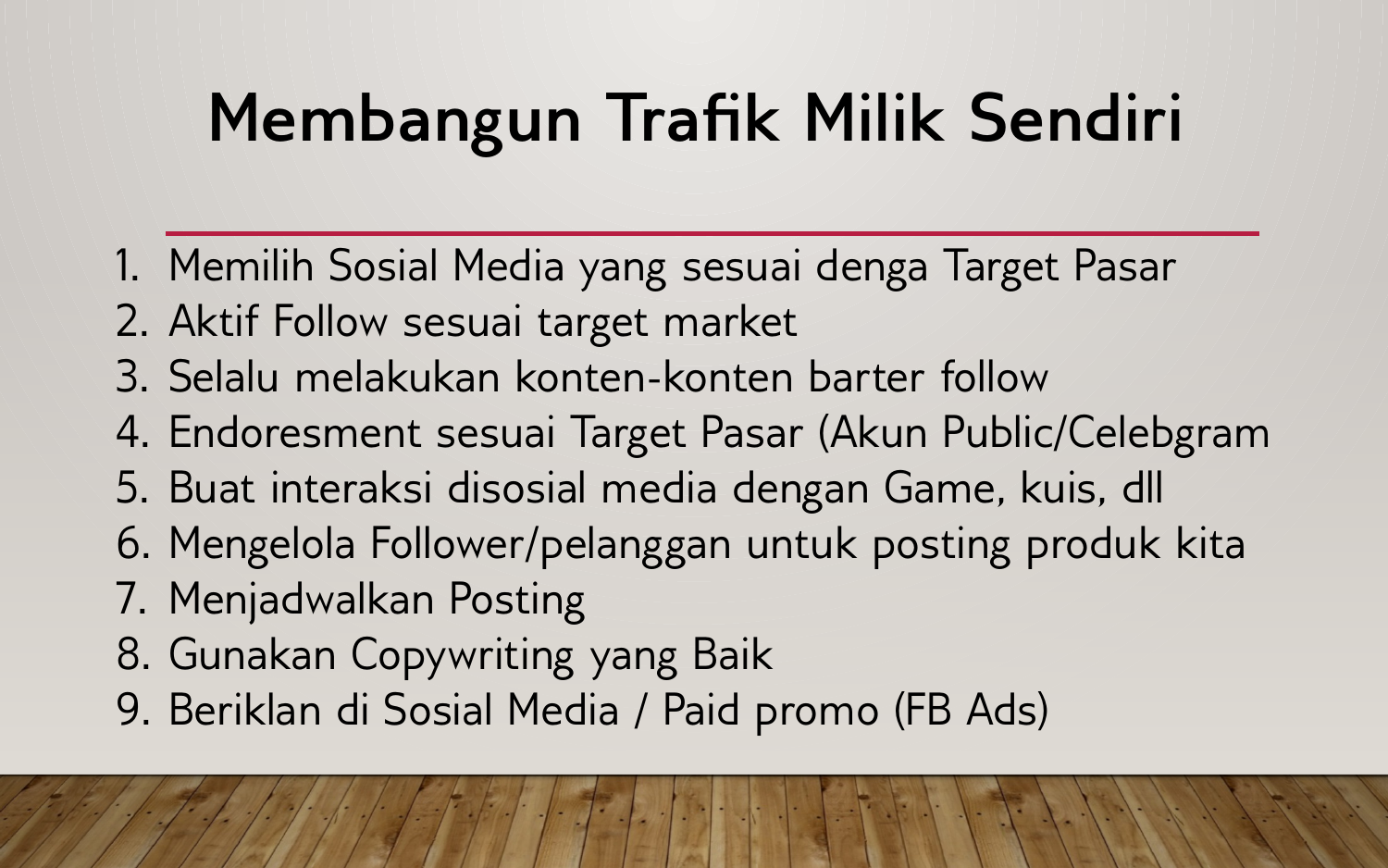

Membangun Trafik Milik Sendiri
Memilih Sosial Media yang sesuai denga Target Pasar
Aktif Follow sesuai target market
Selalu melakukan konten-konten barter follow
Endoresment sesuai Target Pasar (Akun Public/Celebgram
Buat interaksi disosial media dengan Game, kuis, dll
Mengelola Follower/pelanggan untuk posting produk kita
Menjadwalkan Posting
Gunakan Copywriting yang Baik
Beriklan di Sosial Media / Paid promo (FB Ads)